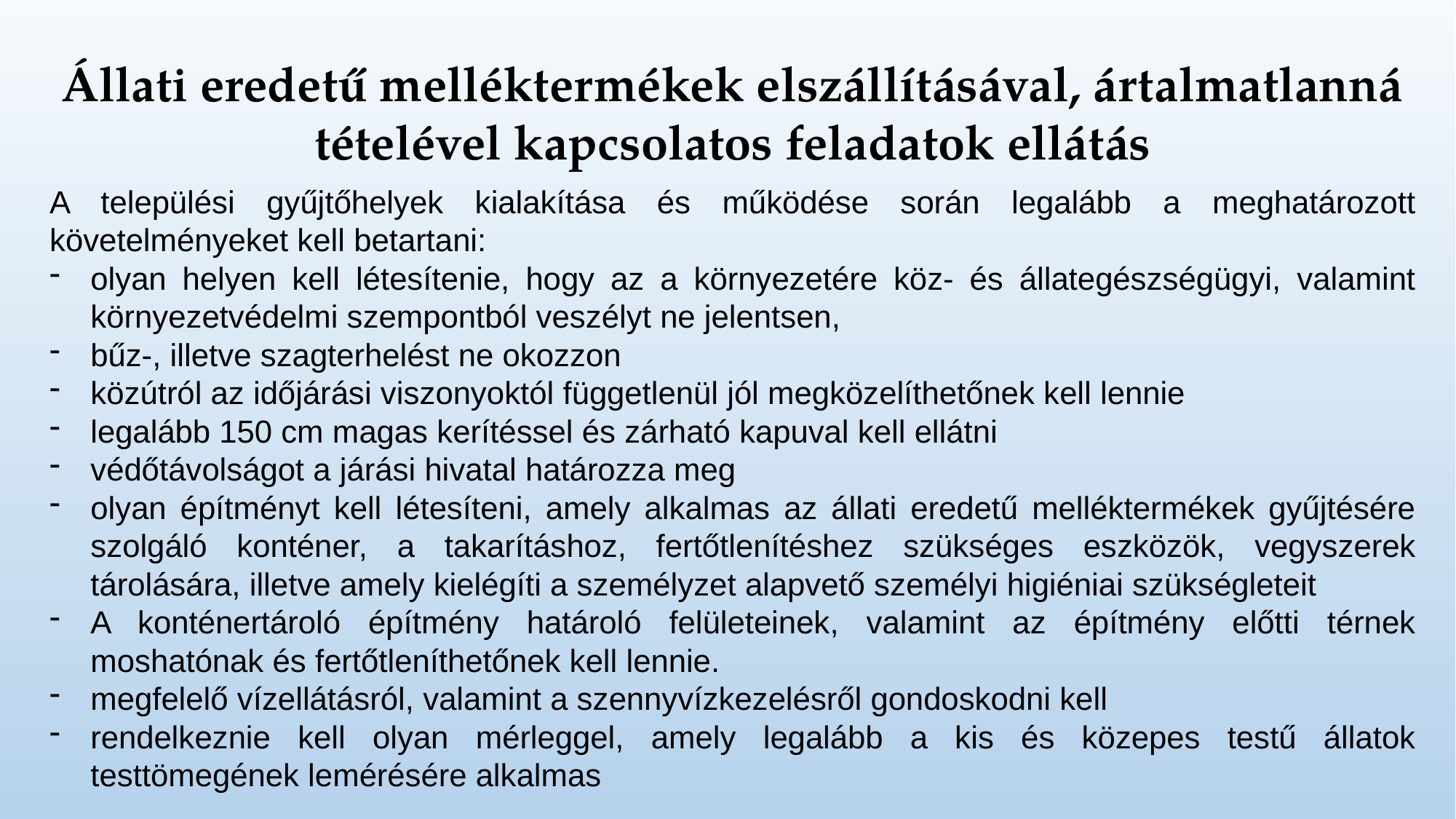

Állati eredetű melléktermékek elszállításával, ártalmatlanná tételével kapcsolatos feladatok ellátás
A települési gyűjtőhelyek kialakítása és működése során legalább a meghatározott követelményeket kell betartani:
olyan helyen kell létesítenie, hogy az a környezetére köz- és állategészségügyi, valamint környezetvédelmi szempontból veszélyt ne jelentsen,
bűz-, illetve szagterhelést ne okozzon
közútról az időjárási viszonyoktól függetlenül jól megközelíthetőnek kell lennie
legalább 150 cm magas kerítéssel és zárható kapuval kell ellátni
védőtávolságot a járási hivatal határozza meg
olyan építményt kell létesíteni, amely alkalmas az állati eredetű melléktermékek gyűjtésére szolgáló konténer, a takarításhoz, fertőtlenítéshez szükséges eszközök, vegyszerek tárolására, illetve amely kielégíti a személyzet alapvető személyi higiéniai szükségleteit
A konténertároló építmény határoló felületeinek, valamint az építmény előtti térnek moshatónak és fertőtleníthetőnek kell lennie.
megfelelő vízellátásról, valamint a szennyvízkezelésről gondoskodni kell
rendelkeznie kell olyan mérleggel, amely legalább a kis és közepes testű állatok testtömegének lemérésére alkalmas